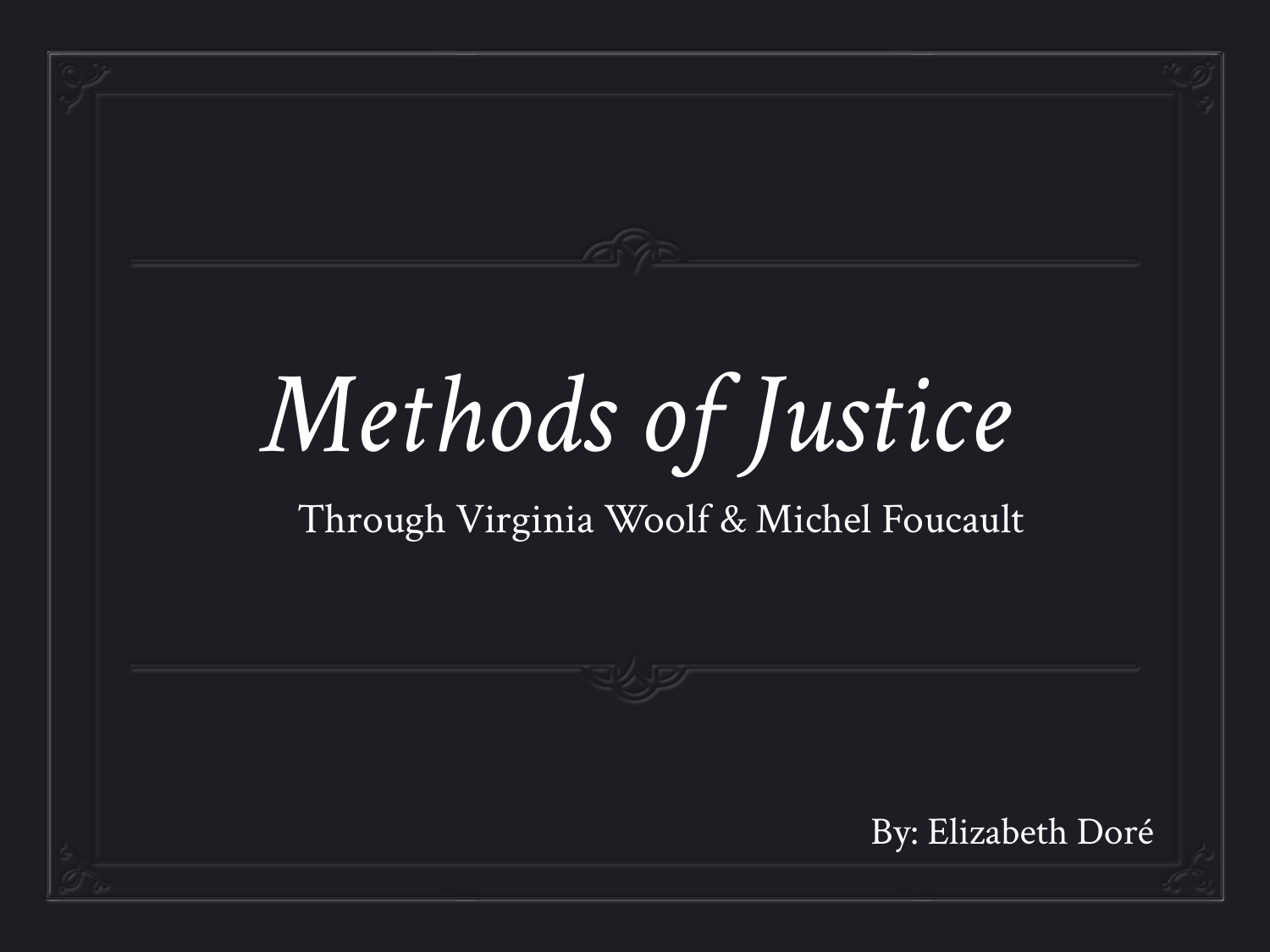

# Methods of Justice
Through Virginia Woolf & Michel Foucault

By: Elizabeth Doré